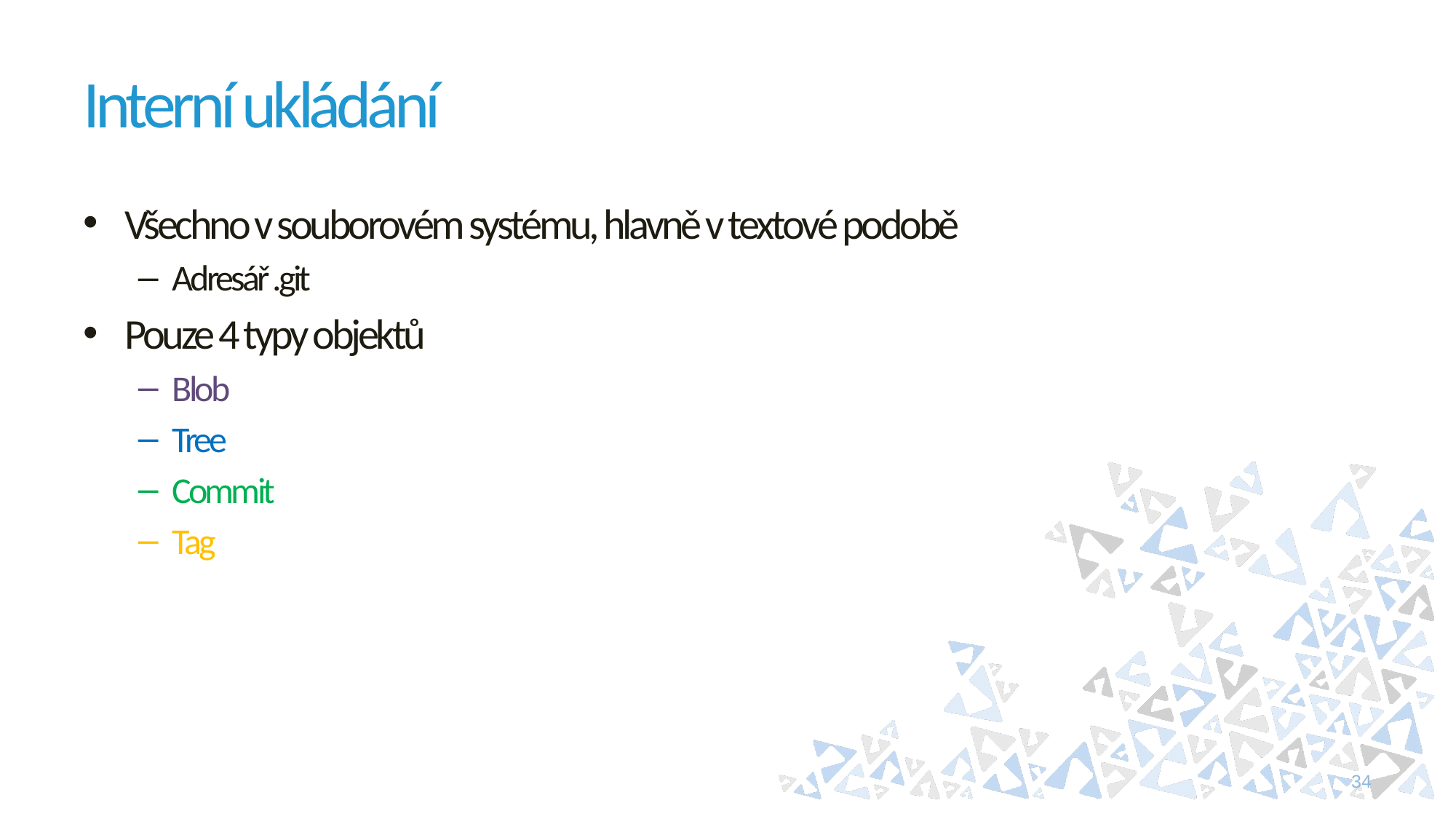

# Interní ukládání
Všechno v souborovém systému, hlavně v textové podobě
Adresář .git
Pouze 4 typy objektů
Blob
Tree
Commit
Tag
34